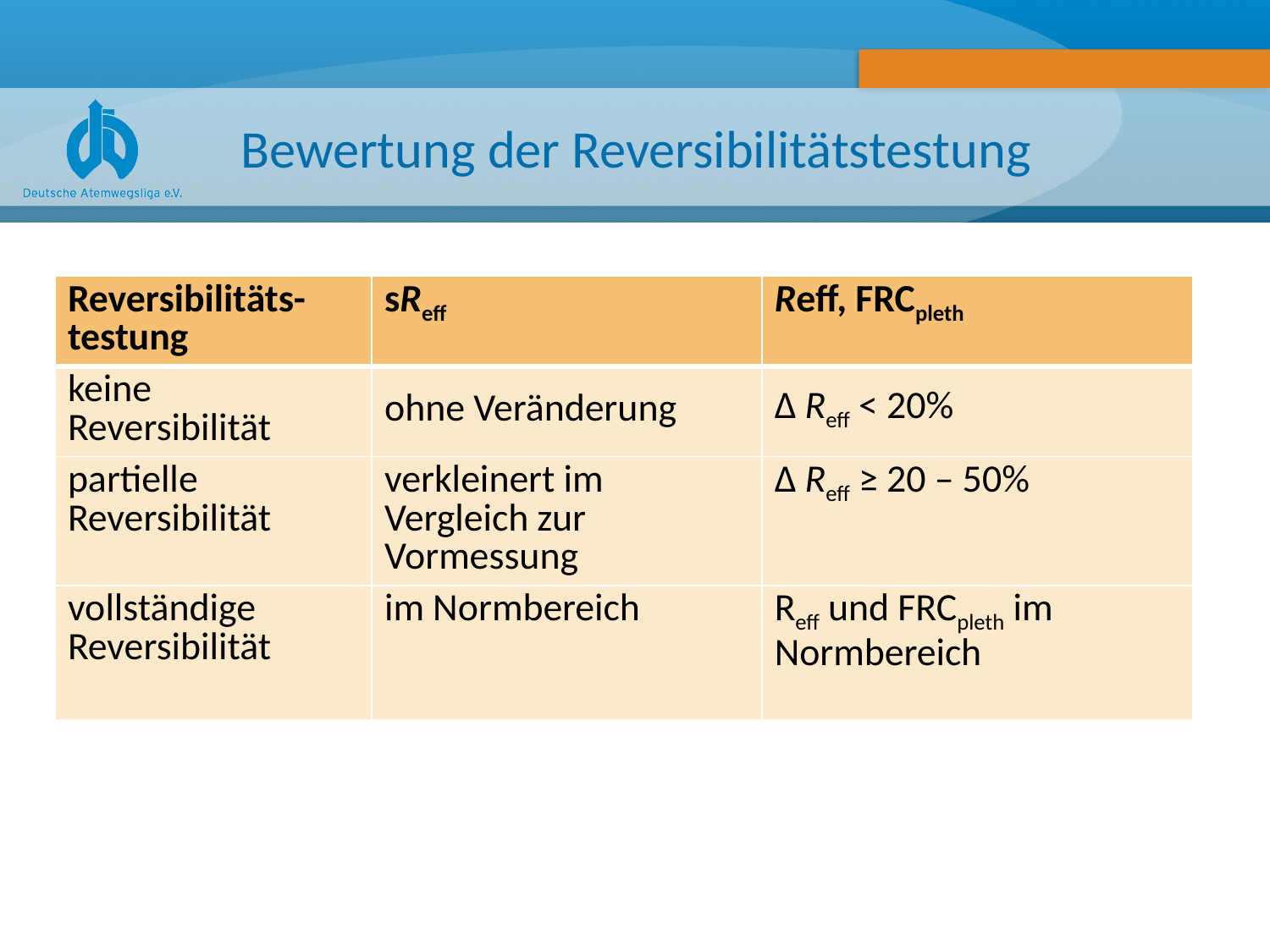

# Bewertung der Reversibilitätstestung
| Reversibilitäts-testung | sReff | Reff, FRCpleth |
| --- | --- | --- |
| keine Reversibilität | ohne Veränderung | Δ Reff < 20% |
| partielle Reversibilität | verkleinert im Vergleich zur Vormessung | Δ Reff ≥ 20 – 50% |
| vollständige Reversibilität | im Normbereich | Reff und FRCpleth im Normbereich |